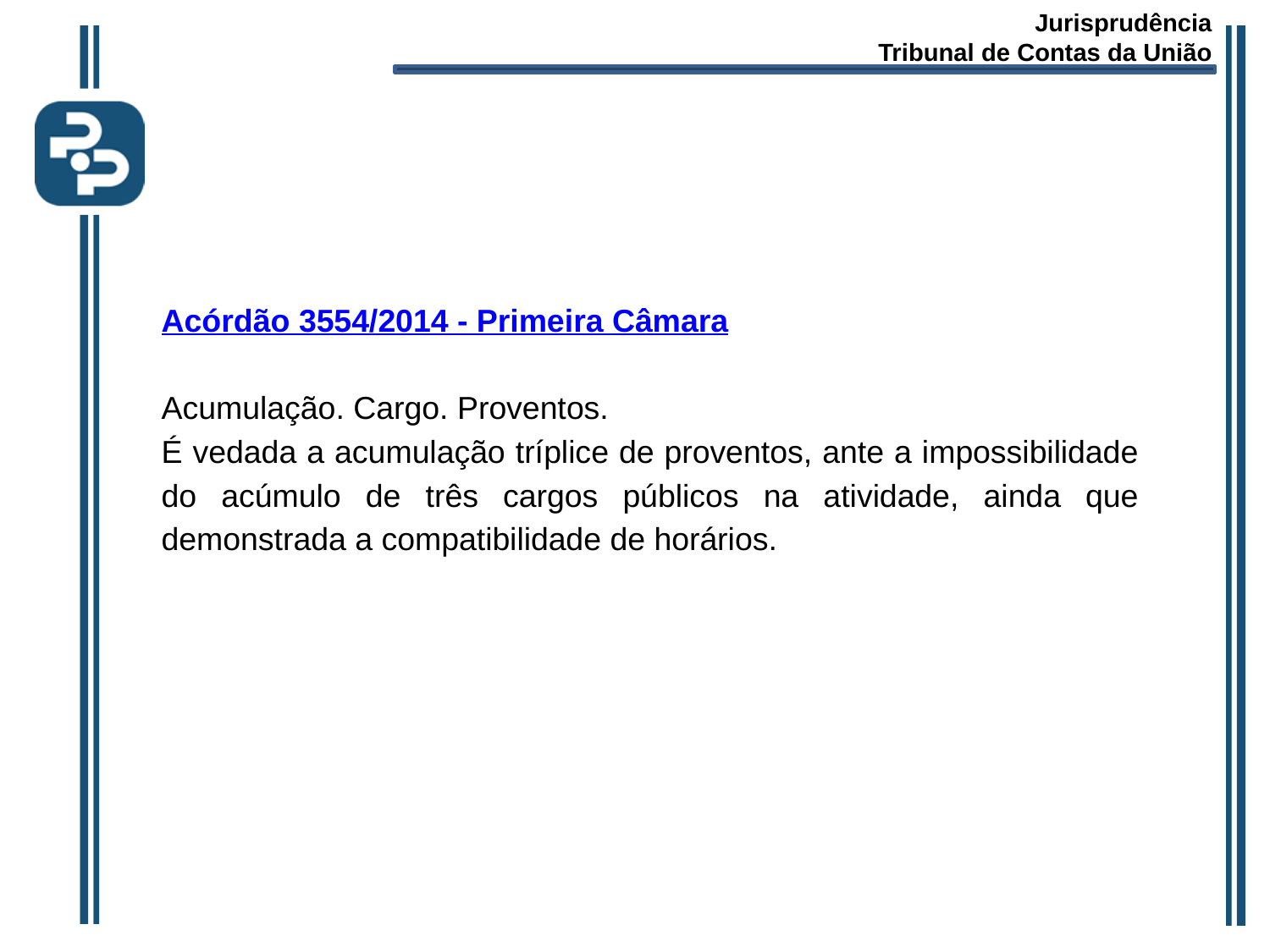

Jurisprudência
Tribunal de Contas da União

Acórdão 3554/2014 - Primeira Câmara

Acumulação. Cargo. Proventos.
É vedada a acumulação tríplice de proventos, ante a impossibilidade do acúmulo de três cargos públicos na atividade, ainda que demonstrada a compatibilidade de horários.